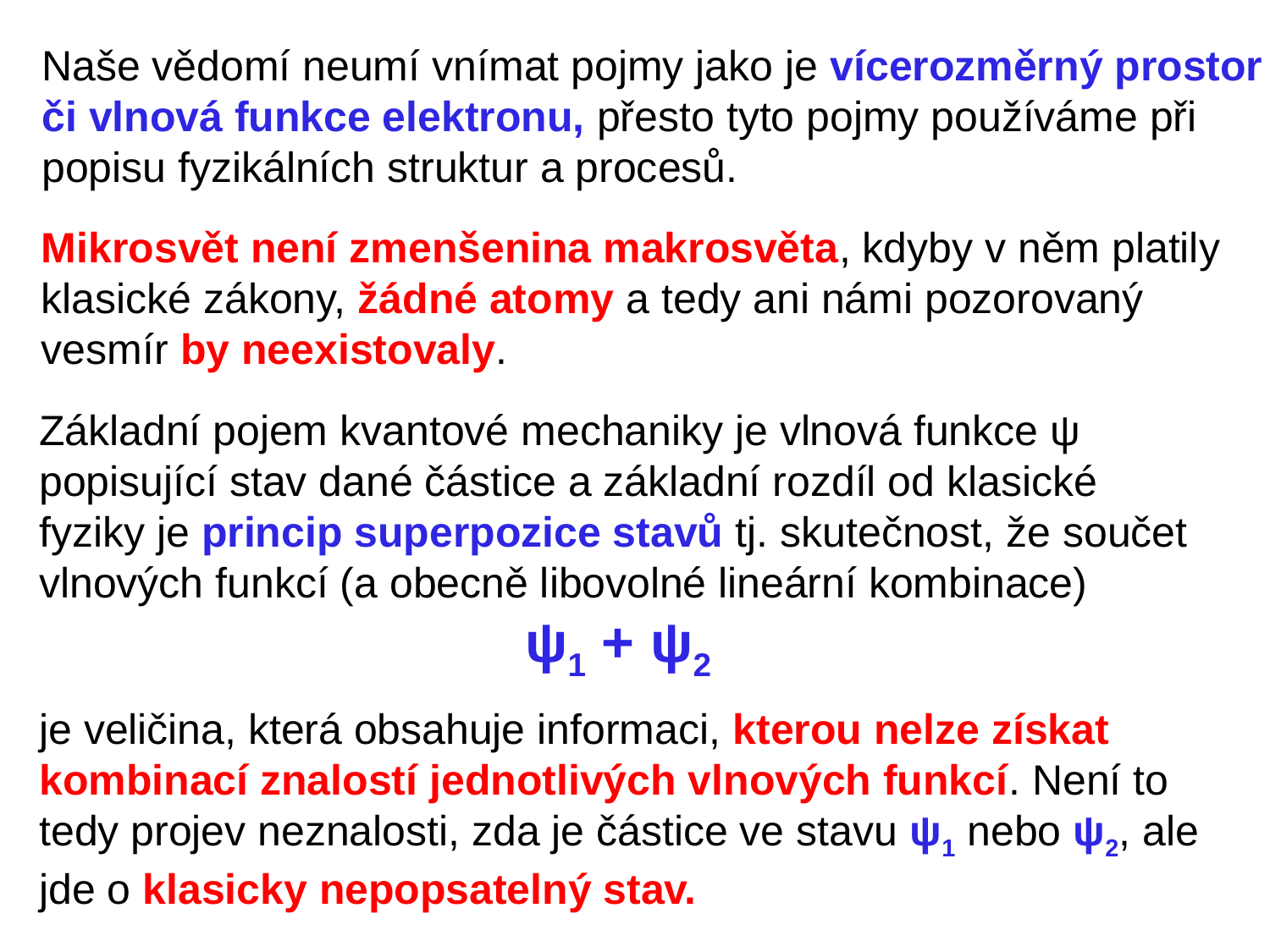

Naše vědomí neumí vnímat pojmy jako je vícerozměrný prostor
či vlnová funkce elektronu, přesto tyto pojmy používáme při
popisu fyzikálních struktur a procesů.
Mikrosvět není zmenšenina makrosvěta, kdyby v něm platily
klasické zákony, žádné atomy a tedy ani námi pozorovaný
vesmír by neexistovaly.
Základní pojem kvantové mechaniky je vlnová funkce ψ
popisující stav dané částice a základní rozdíl od klasické
fyziky je princip superpozice stavů tj. skutečnost, že součet
vlnových funkcí (a obecně libovolné lineární kombinace)
                                         ψ1 + ψ2

je veličina, která obsahuje informaci, kterou nelze získat kombinací znalostí jednotlivých vlnových funkcí. Není to
tedy projev neznalosti, zda je částice ve stavu ψ1 nebo ψ2, ale jde o klasicky nepopsatelný stav.